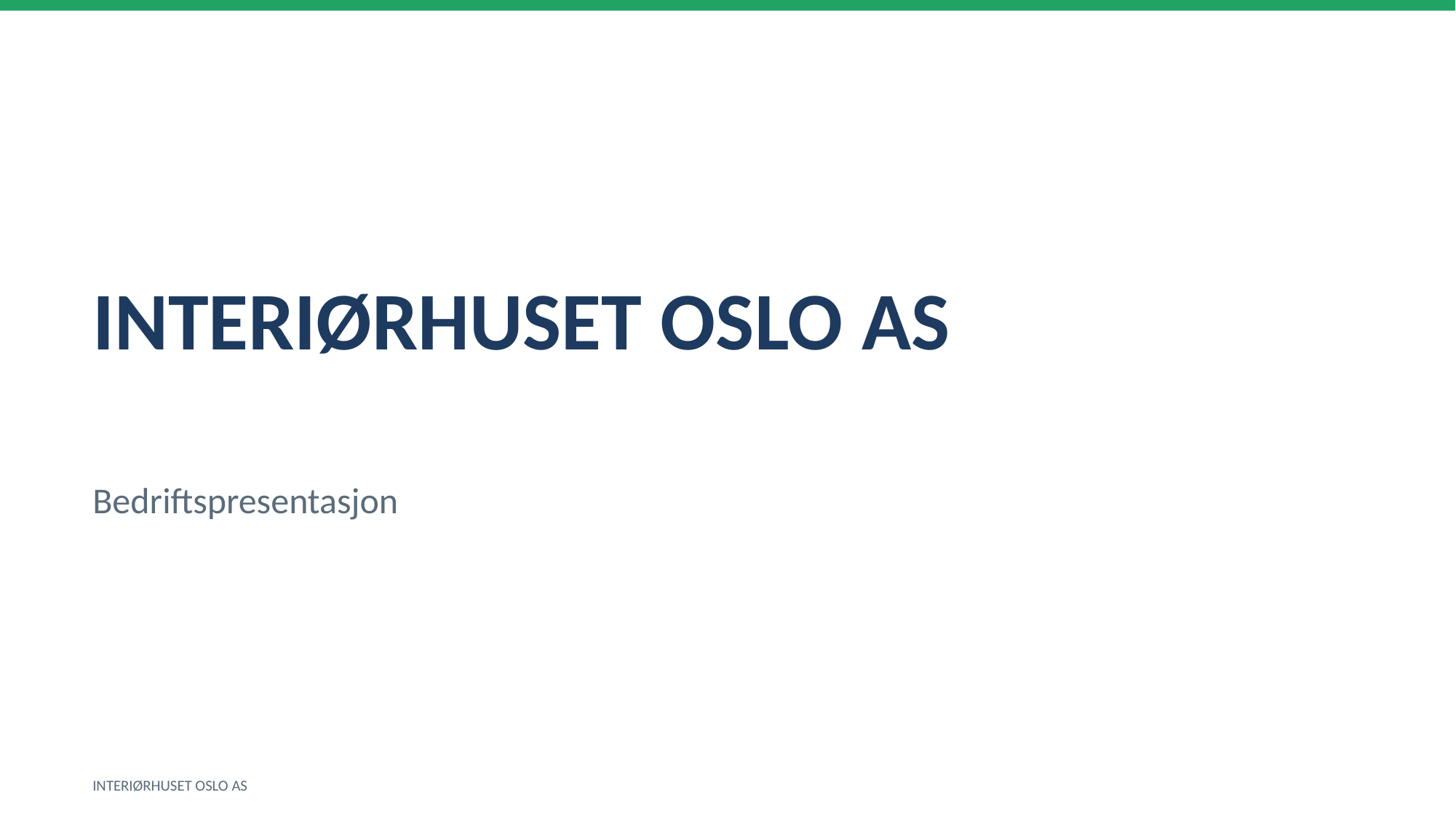

INTERIØRHUSET OSLO AS
Bedriftspresentasjon
INTERIØRHUSET OSLO AS